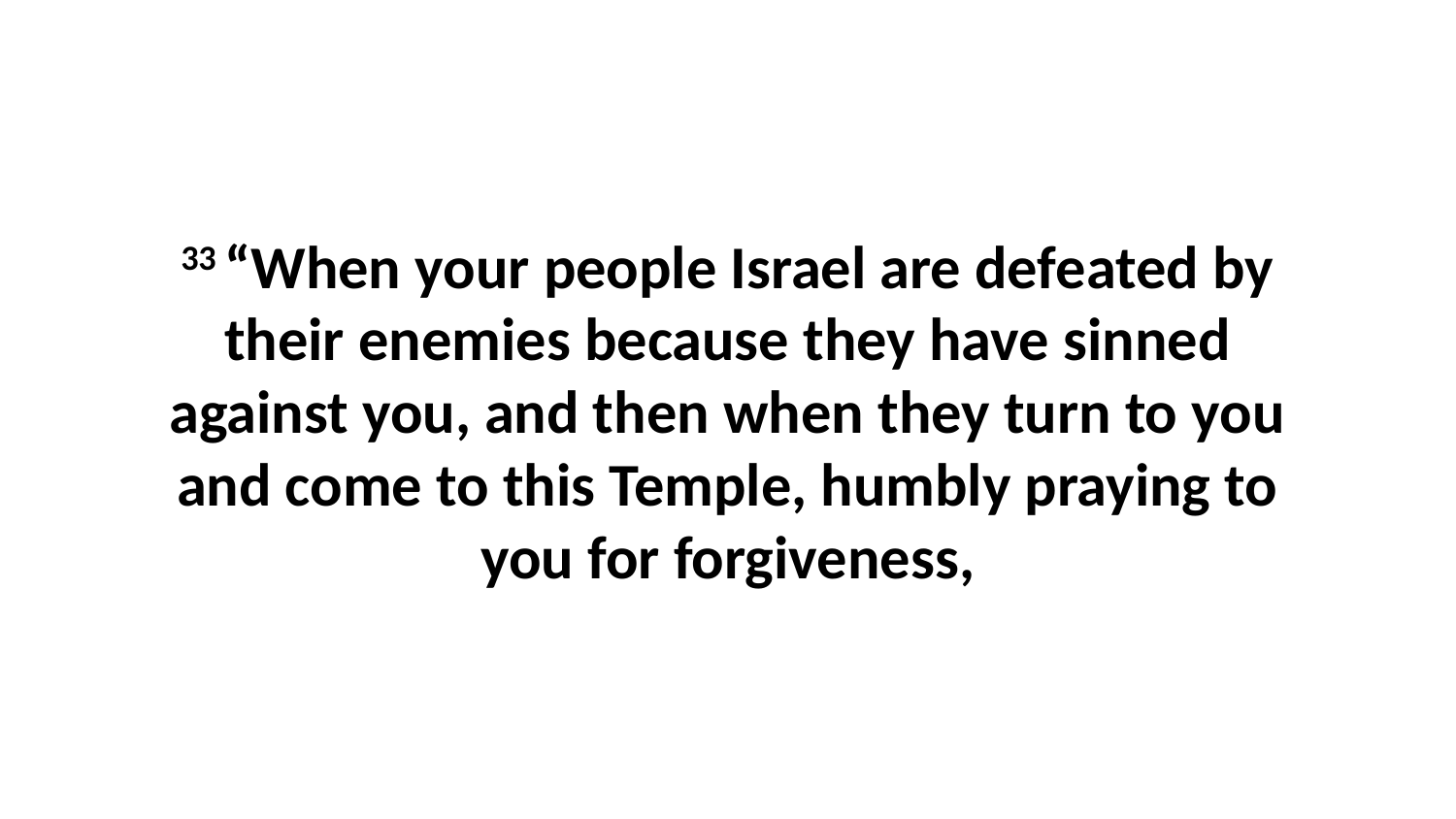

33 “When your people Israel are defeated by their enemies because they have sinned against you, and then when they turn to you and come to this Temple, humbly praying to you for forgiveness,